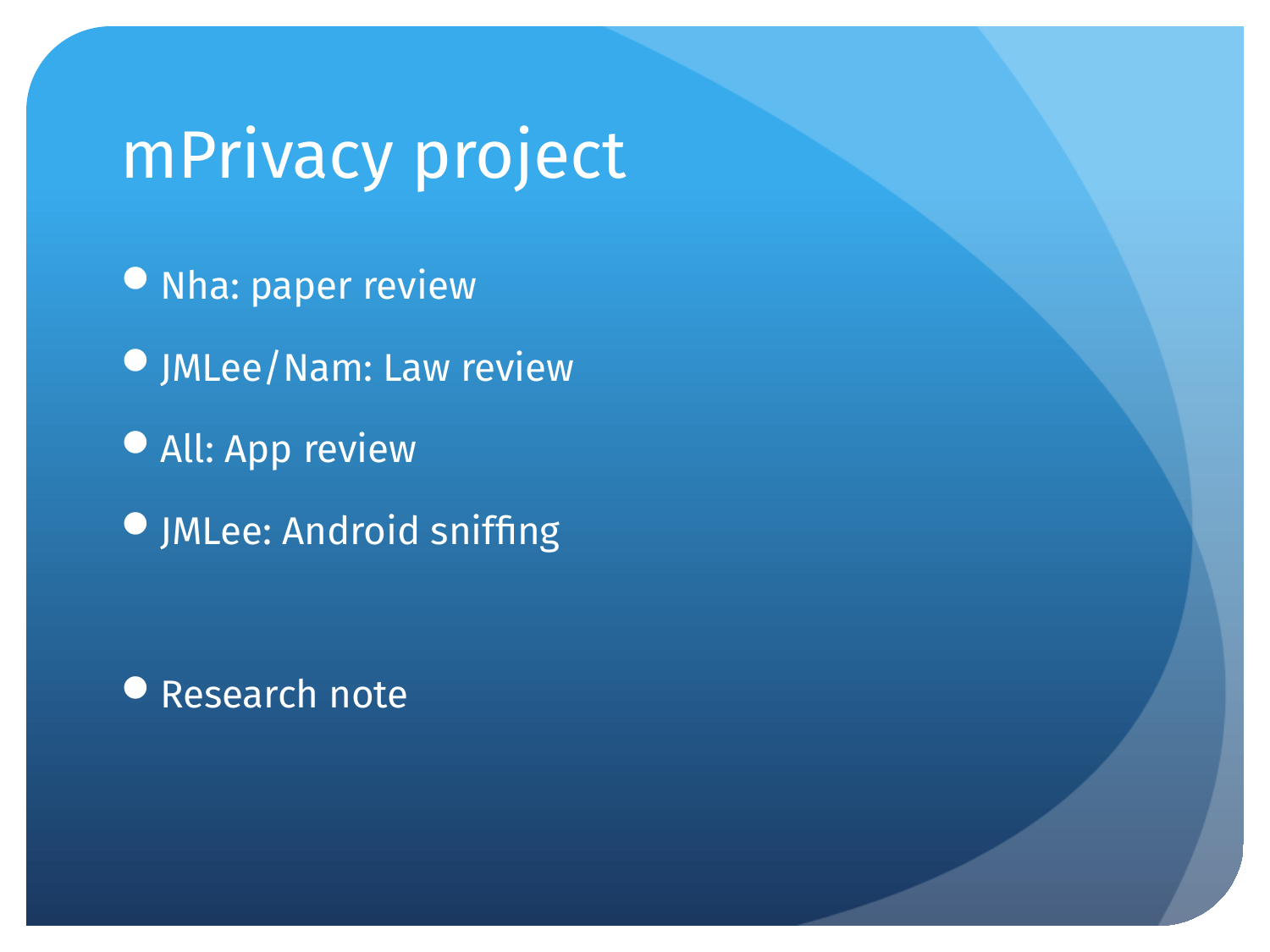

# mPrivacy project
Nha: paper review
JMLee/Nam: Law review
All: App review
JMLee: Android sniffing

Research note